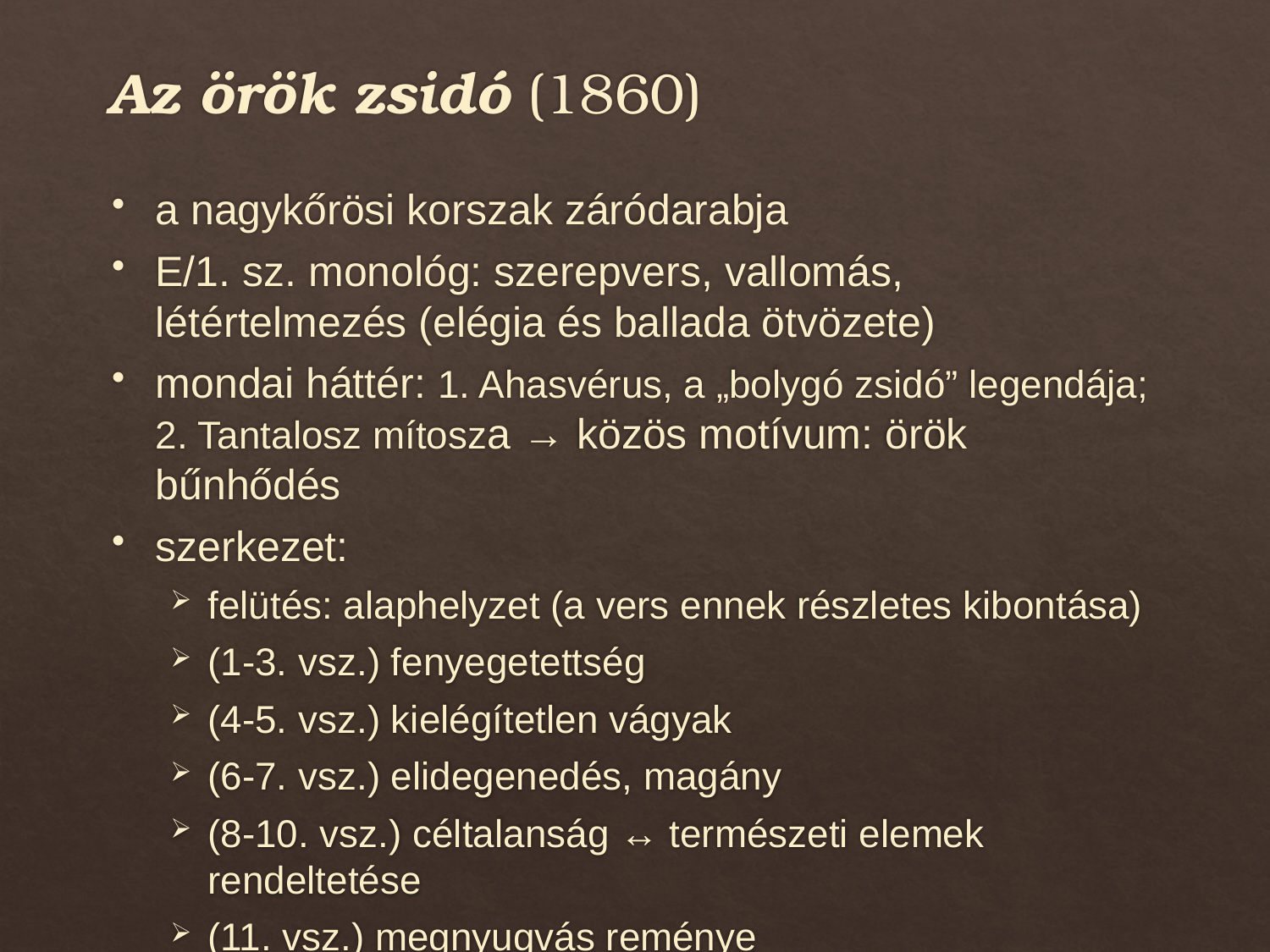

# Az örök zsidó (1860)
a nagykőrösi korszak záródarabja
E/1. sz. monológ: szerepvers, vallomás, létértelmezés (elégia és ballada ötvözete)
mondai háttér: 1. Ahasvérus, a „bolygó zsidó” legendája;  2. Tantalosz mítosza → közös motívum: örök bűnhődés
szerkezet:
felütés: alaphelyzet (a vers ennek részletes kibontása)
(1-3. vsz.) fenyegetettség
(4-5. vsz.) kielégítetlen vágyak
(6-7. vsz.) elidegenedés, magány
(8-10. vsz.) céltalanság ↔ természeti elemek rendeltetése
(11. vsz.) megnyugvás reménye
zárlat: szerep „megfejtése”